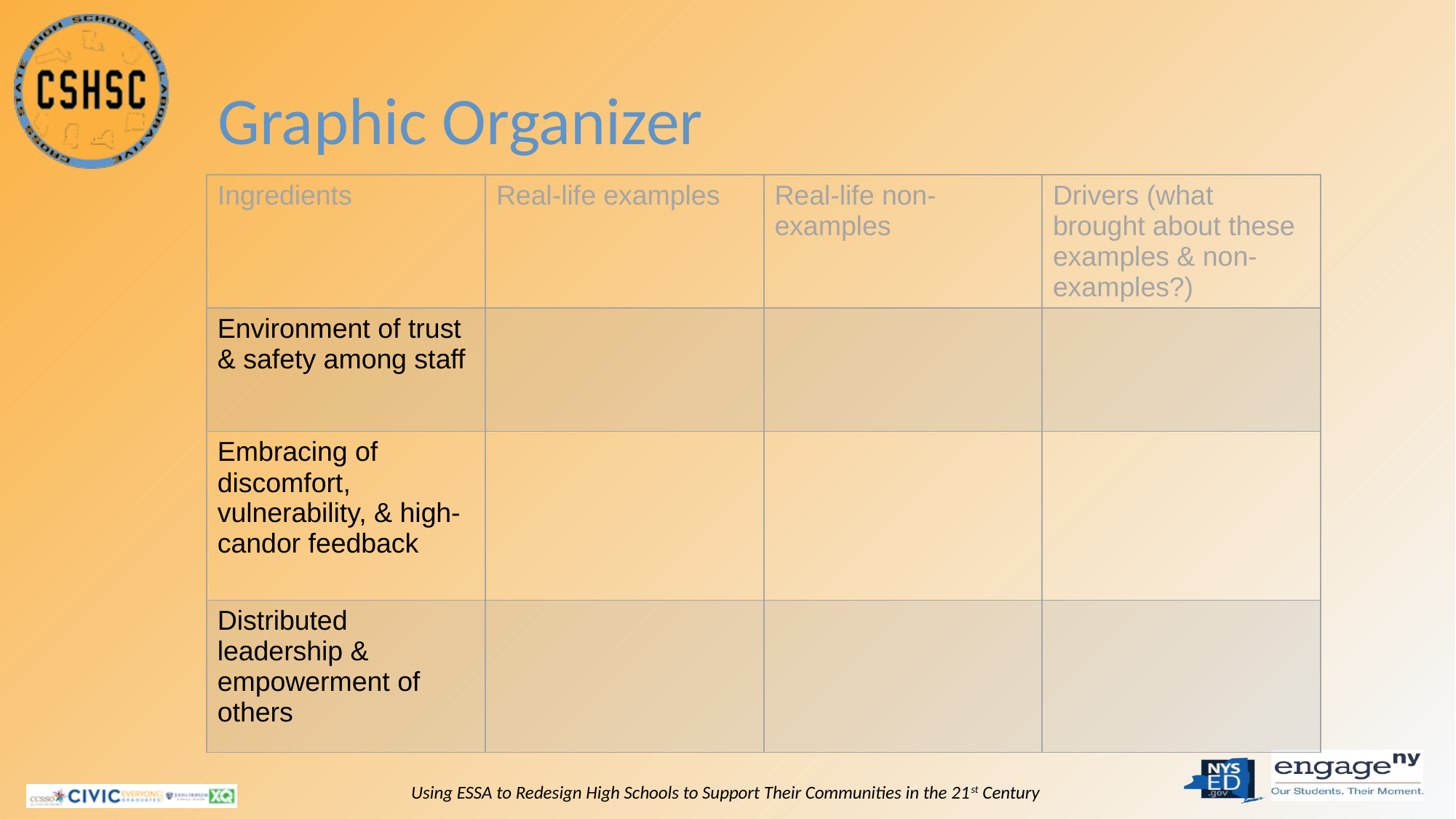

# Graphic Organizer
| Ingredients | Real-life examples | Real-life non-examples | Drivers (what brought about these examples & non-examples?) |
| --- | --- | --- | --- |
| Environment of trust & safety among staff |  |  |  |
| Embracing of discomfort, vulnerability, & high-candor feedback |  |  |  |
| Distributed leadership & empowerment of others |  |  |  |